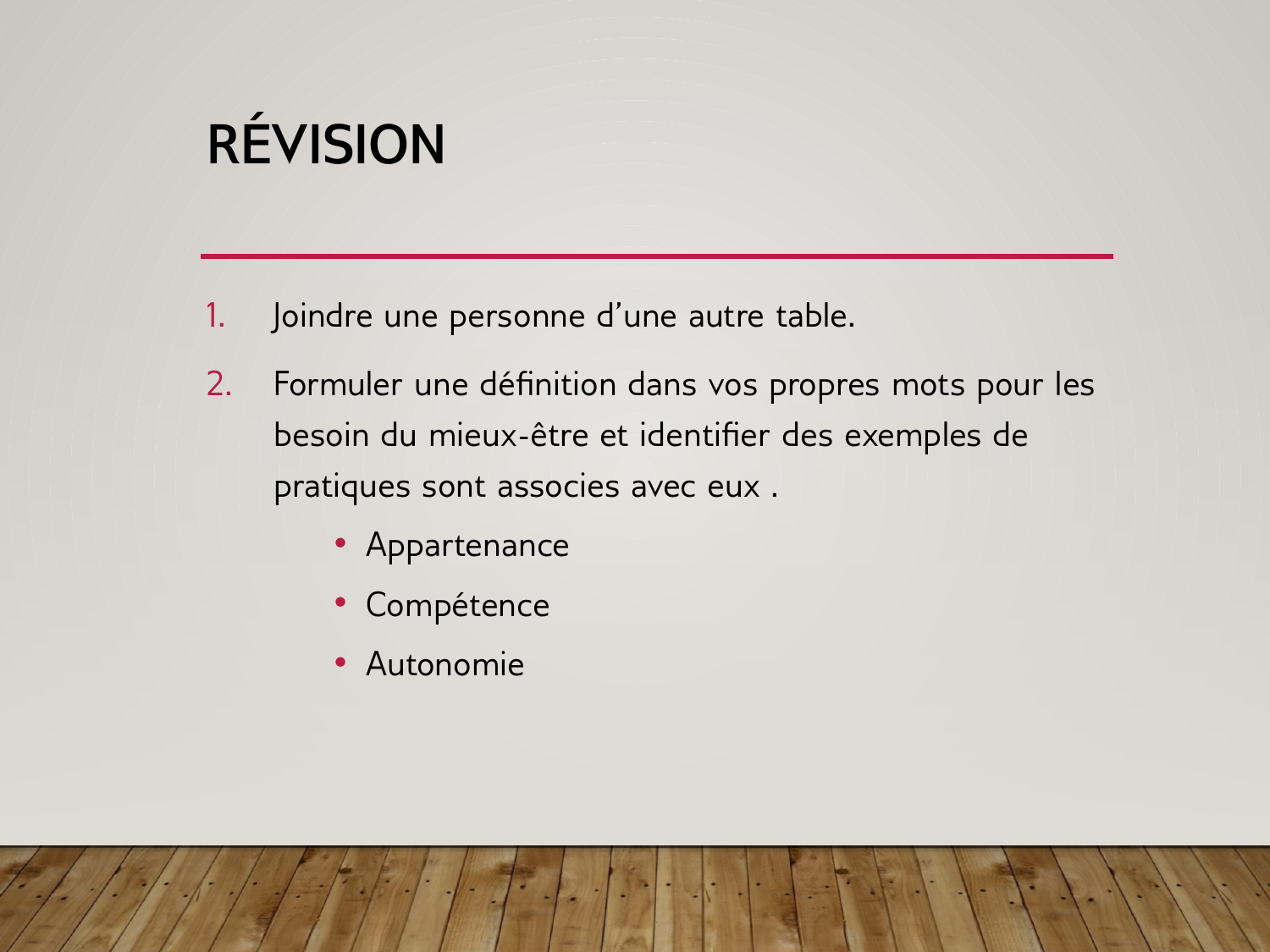

# Révision
Joindre une personne d’une autre table.
Formuler une définition dans vos propres mots pour les besoin du mieux-être et identifier des exemples de pratiques sont associes avec eux .
Appartenance
Compétence
Autonomie